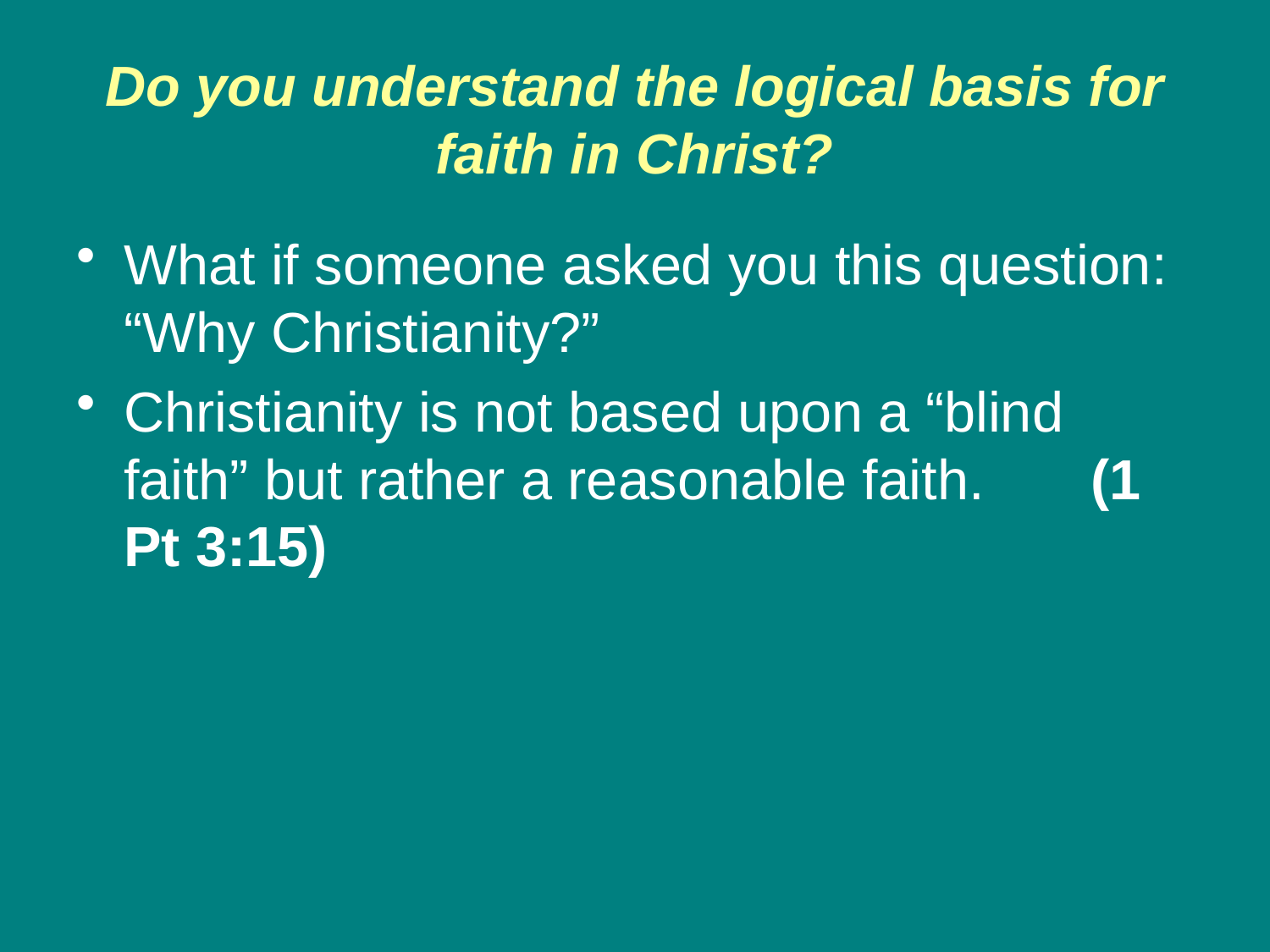

# Do you understand the logical basis for faith in Christ?
What if someone asked you this question: “Why Christianity?”
Christianity is not based upon a “blind faith” but rather a reasonable faith. 	     (1 Pt 3:15)